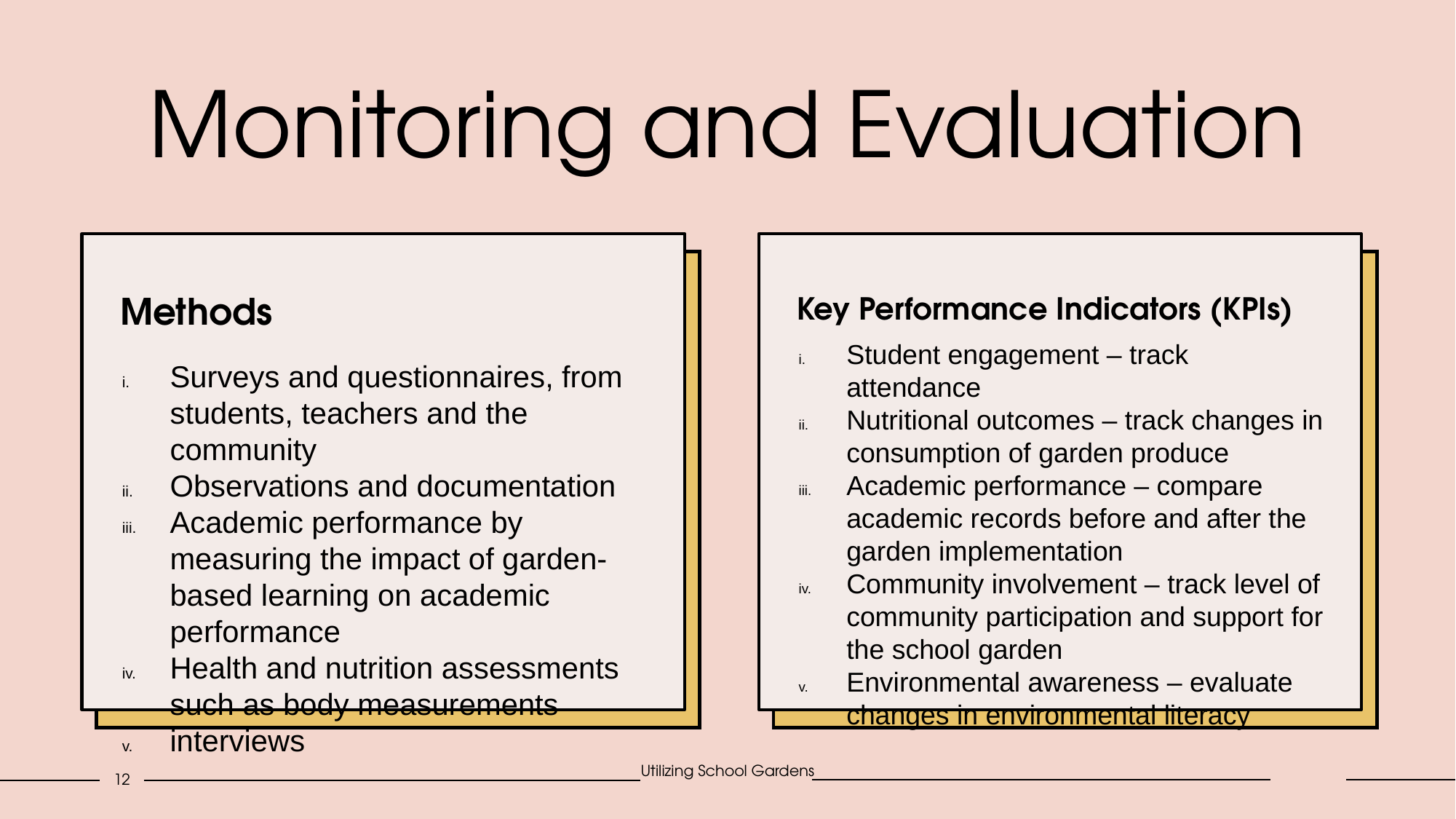

# Monitoring and Evaluation
Methods
Key Performance Indicators (KPIs)
Student engagement – track attendance
Nutritional outcomes – track changes in consumption of garden produce
Academic performance – compare academic records before and after the garden implementation
Community involvement – track level of community participation and support for the school garden
Environmental awareness – evaluate changes in environmental literacy
Surveys and questionnaires, from students, teachers and the community
Observations and documentation
Academic performance by measuring the impact of garden-based learning on academic performance
Health and nutrition assessments such as body measurements
interviews

12
Utilizing School Gardens